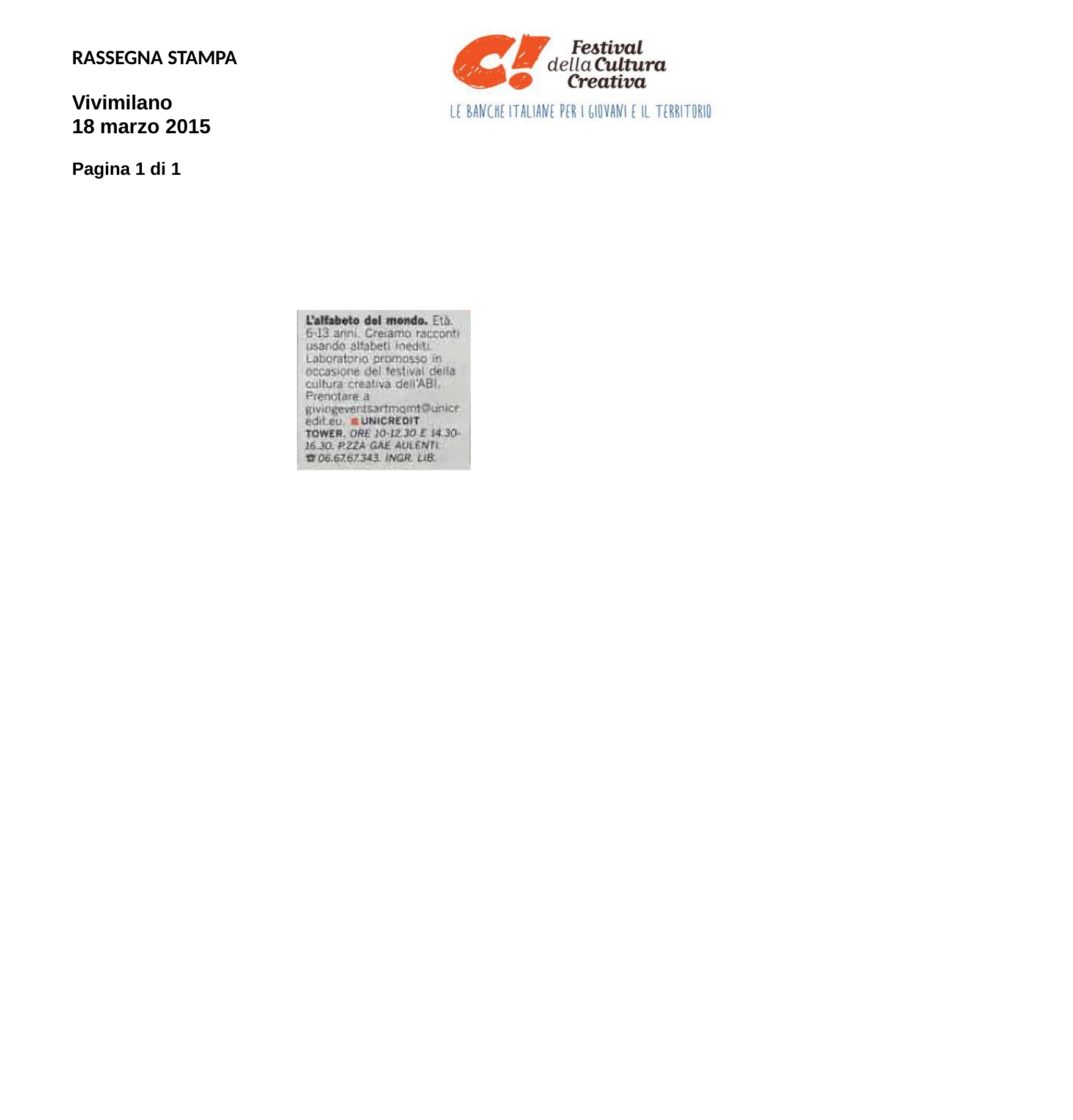

RASSEGNA STAMPA

Vivimilano
18 marzo 2015
Pagina 1 di 1